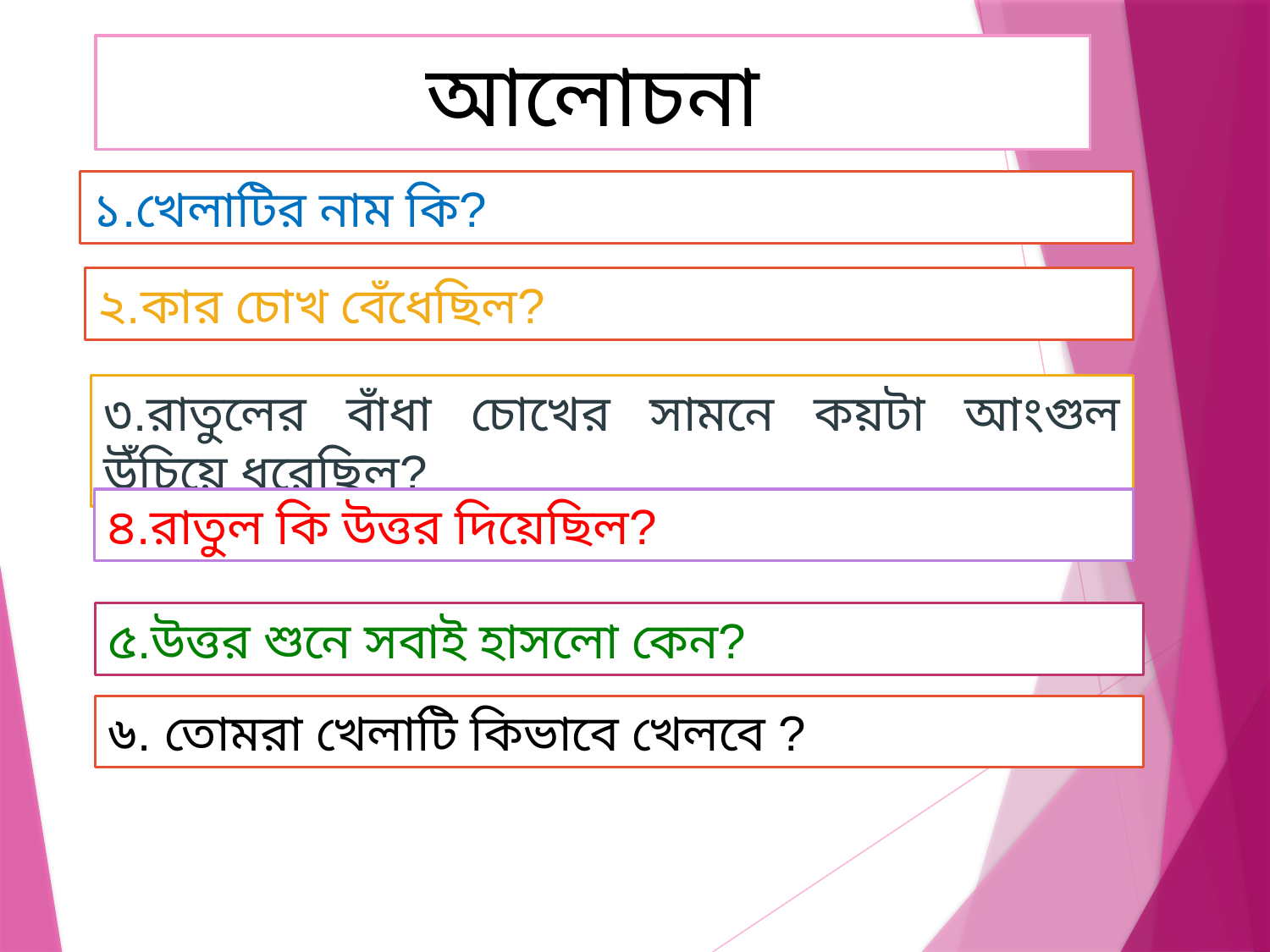

আলোচনা
১.খেলাটির নাম কি?
২.কার চোখ বেঁধেছিল?
৩.রাতুলের বাঁধা চোখের সামনে কয়টা আংগুল উঁচিয়ে ধরেছিল?
৪.রাতুল কি উত্তর দিয়েছিল?
৫.উত্তর শুনে সবাই হাসলো কেন?
৬. তোমরা খেলাটি কিভাবে খেলবে ?